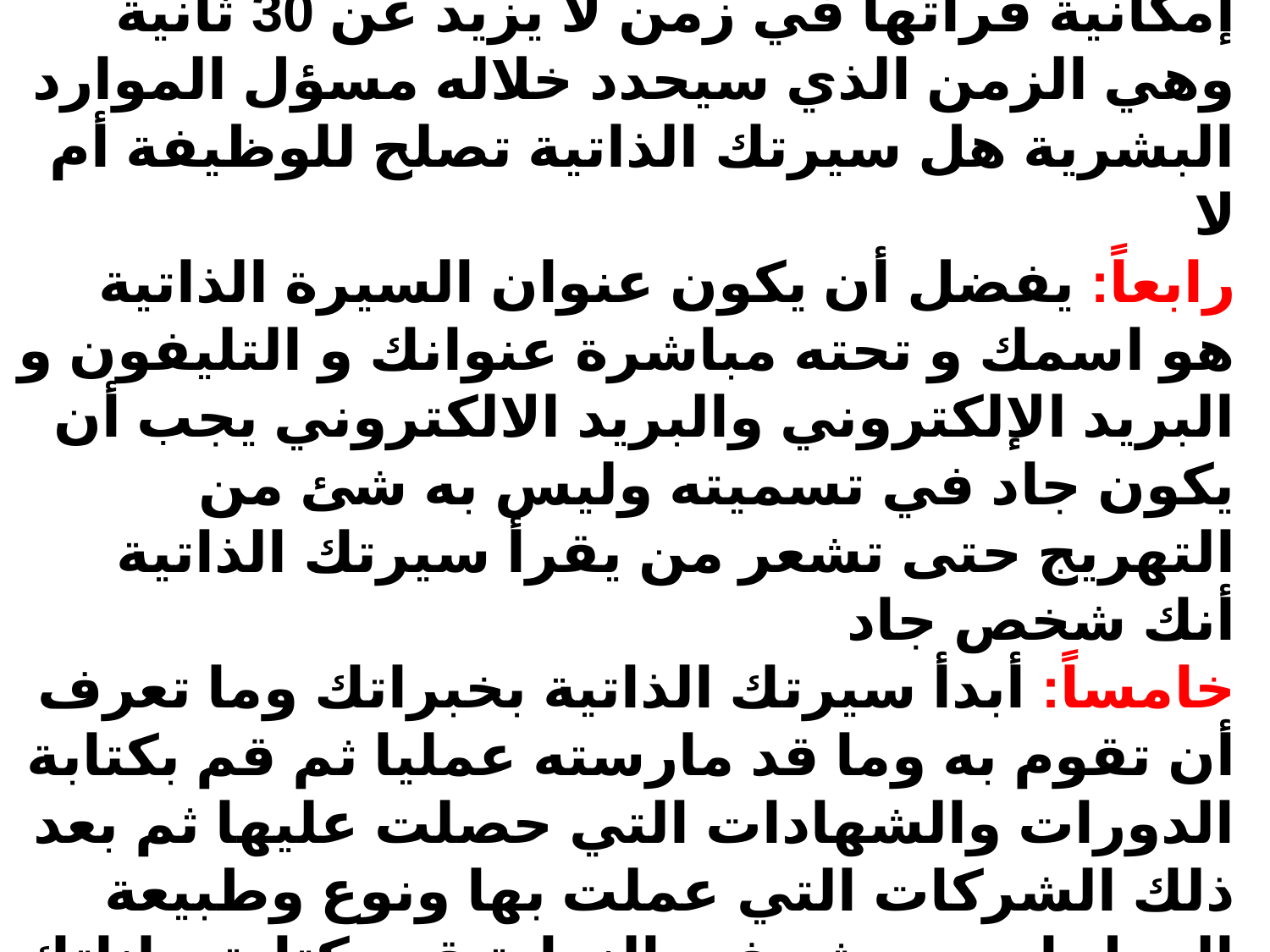

ثالثا: عند إعداد سيرتك الذاتية للتقدم إلى وظيفة ما يجب عليك أن تضع في اعتبارك إمكانية قرأتها في زمن لا يزيد عن 30 ثانية وهي الزمن الذي سيحدد خلاله مسؤل الموارد البشرية هل سيرتك الذاتية تصلح للوظيفة أم لا
رابعاً: يفضل أن يكون عنوان السيرة الذاتية هو اسمك و تحته مباشرة عنوانك و التليفون و البريد الإلكتروني والبريد الالكتروني يجب أن يكون جاد في تسميته وليس به شئ من التهريج حتى تشعر من يقرأ سيرتك الذاتية أنك شخص جاد
خامساً: أبدأ سيرتك الذاتية بخبراتك وما تعرف أن تقوم به وما قد مارسته عمليا ثم قم بكتابة الدورات والشهادات التي حصلت عليها ثم بعد ذلك الشركات التي عملت بها ونوع وطبيعة العمل إن وجد ثم في النهاية قم بكتابة بياناتك الشخصية وهذه هي أحدانجح الاستراتيجيات للوصول إلى هدفك عند كتابة السيرةالذاتية